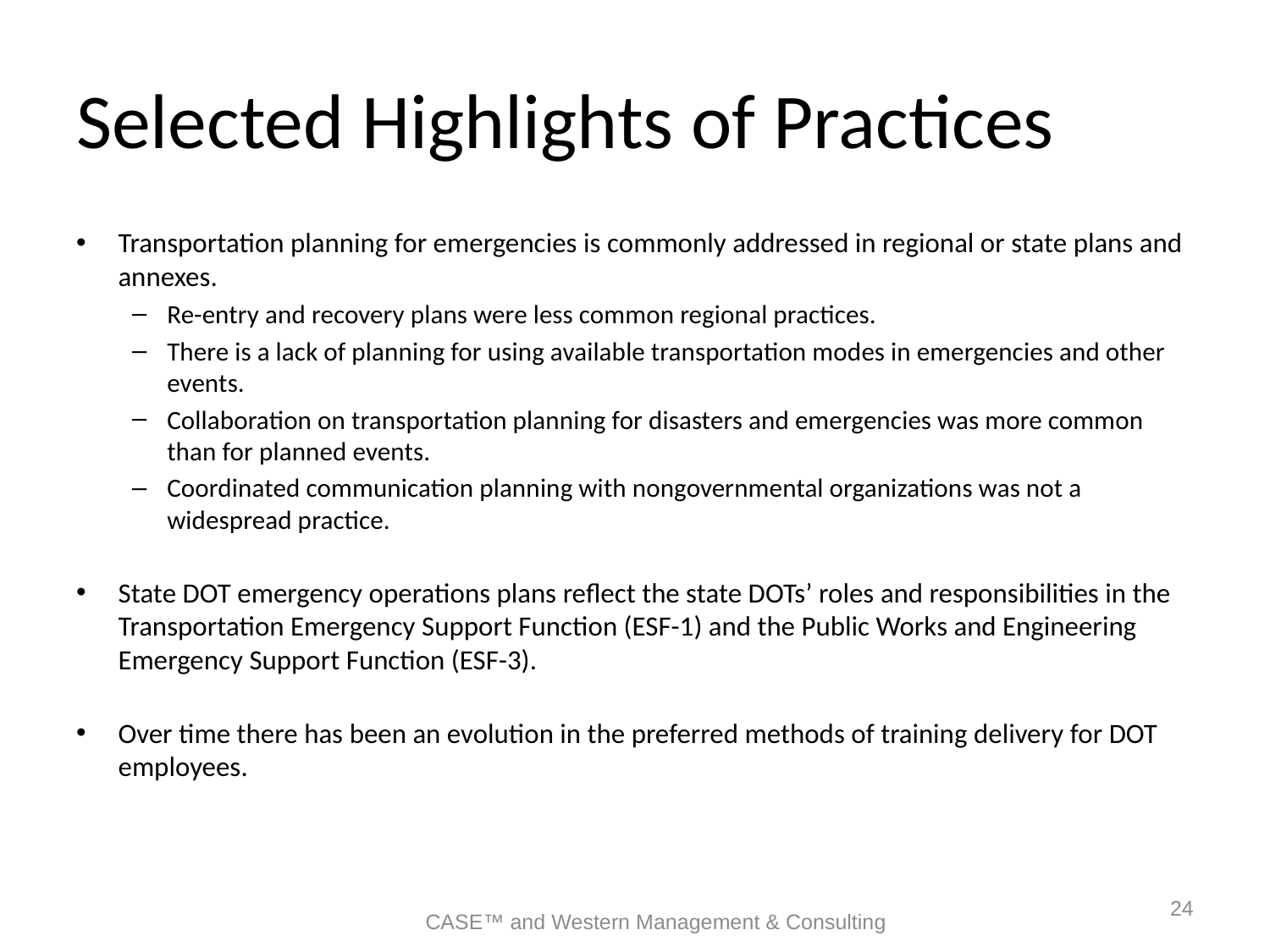

# Selected Highlights of Practices

Transportation planning for emergencies is commonly addressed in regional or state plans and annexes.
Re-entry and recovery plans were less common regional practices.
There is a lack of planning for using available transportation modes in emergencies and other events.
Collaboration on transportation planning for disasters and emergencies was more common than for planned events.
Coordinated communication planning with nongovernmental organizations was not a widespread practice.

State DOT emergency operations plans reflect the state DOTs’ roles and responsibilities in the Transportation Emergency Support Function (ESF-1) and the Public Works and Engineering Emergency Support Function (ESF-3).

Over time there has been an evolution in the preferred methods of training delivery for DOT employees.

24
CASE™ and Western Management & Consulting